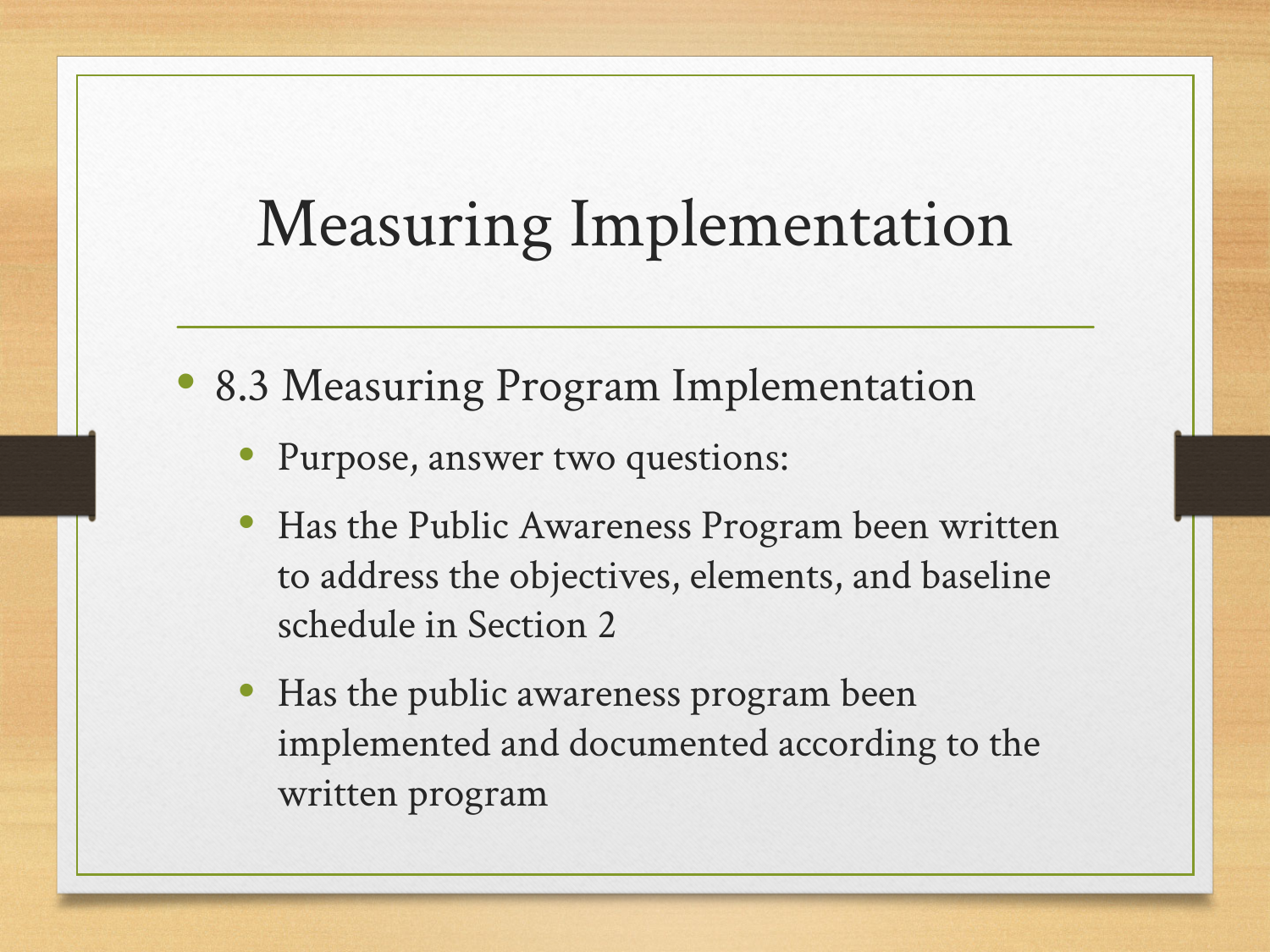

# Measuring Implementation
8.3 Measuring Program Implementation
Purpose, answer two questions:
Has the Public Awareness Program been written to address the objectives, elements, and baseline schedule in Section 2
Has the public awareness program been implemented and documented according to the written program